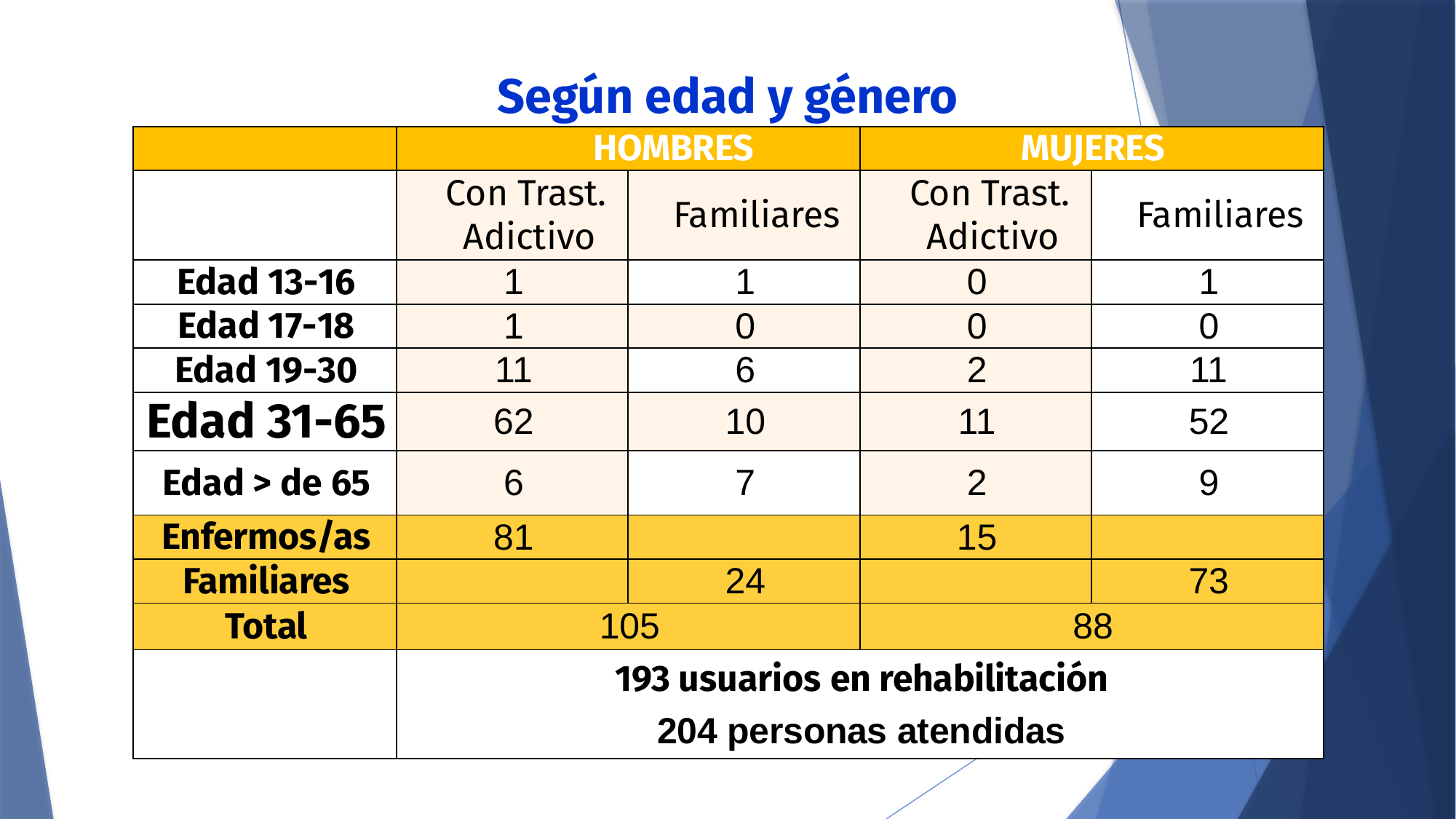

# Según edad y género
|  | HOMBRES |  | MUJERES |  |
| --- | --- | --- | --- | --- |
|  | Con Trast. Adictivo | Familiares | Con Trast. Adictivo | Familiares |
| Edad 13-16 | 1 | 1 | 0 | 1 |
| Edad 17-18 | 1 | 0 | 0 | 0 |
| Edad 19-30 | 11 | 6 | 2 | 11 |
| Edad 31-65 | 62 | 10 | 11 | 52 |
| Edad > de 65 | 6 | 7 | 2 | 9 |
| Enfermos/as | 81 |  | 15 |  |
| Familiares |  | 24 |  | 73 |
| Total | 105 |  | 88 |  |
|  | 193 usuarios en rehabilitación 204 personas atendidas |  |  |  |